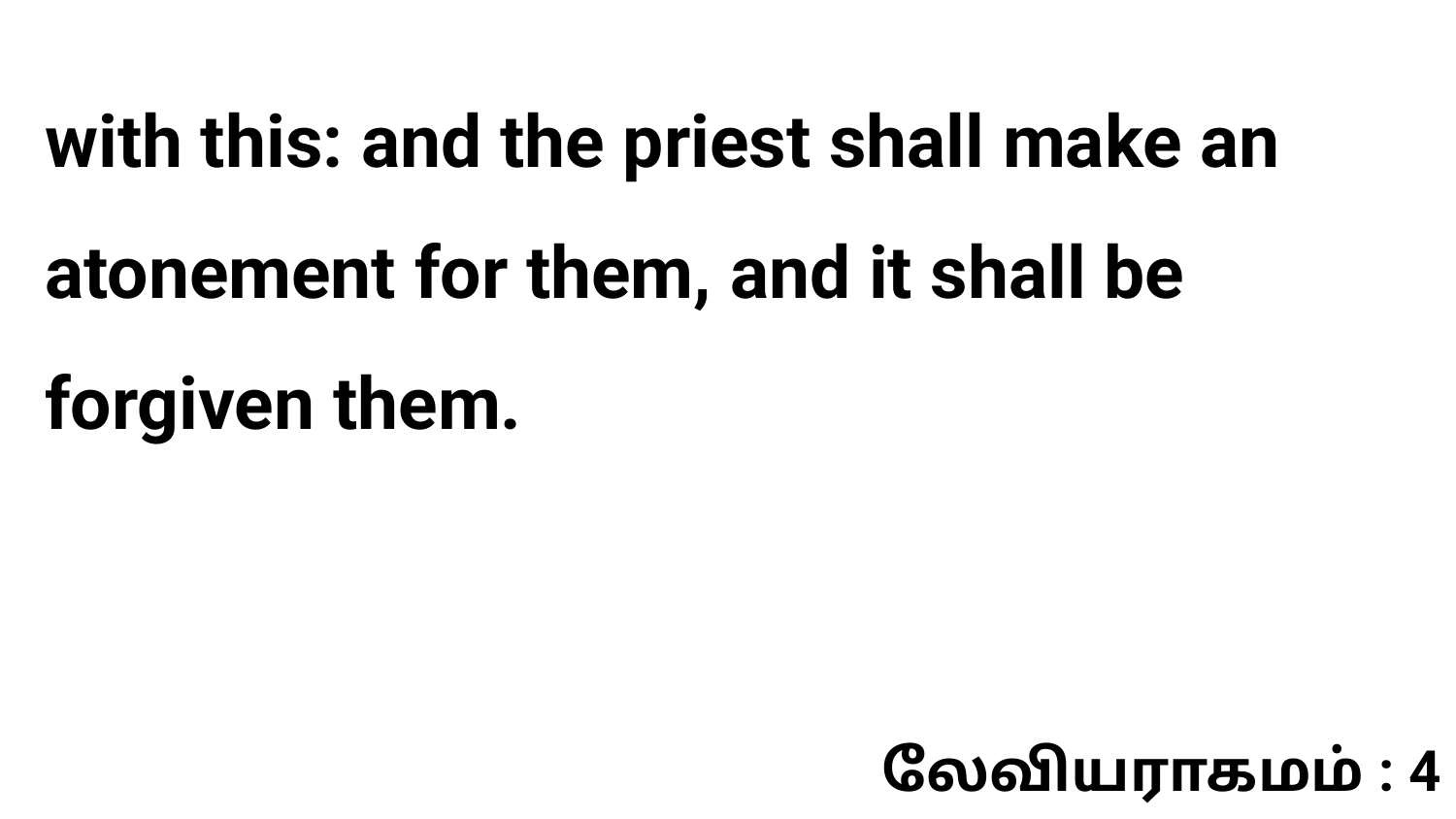

with this: and the priest shall make an atonement for them, and it shall be forgiven them.
லேவியராகமம் : 4